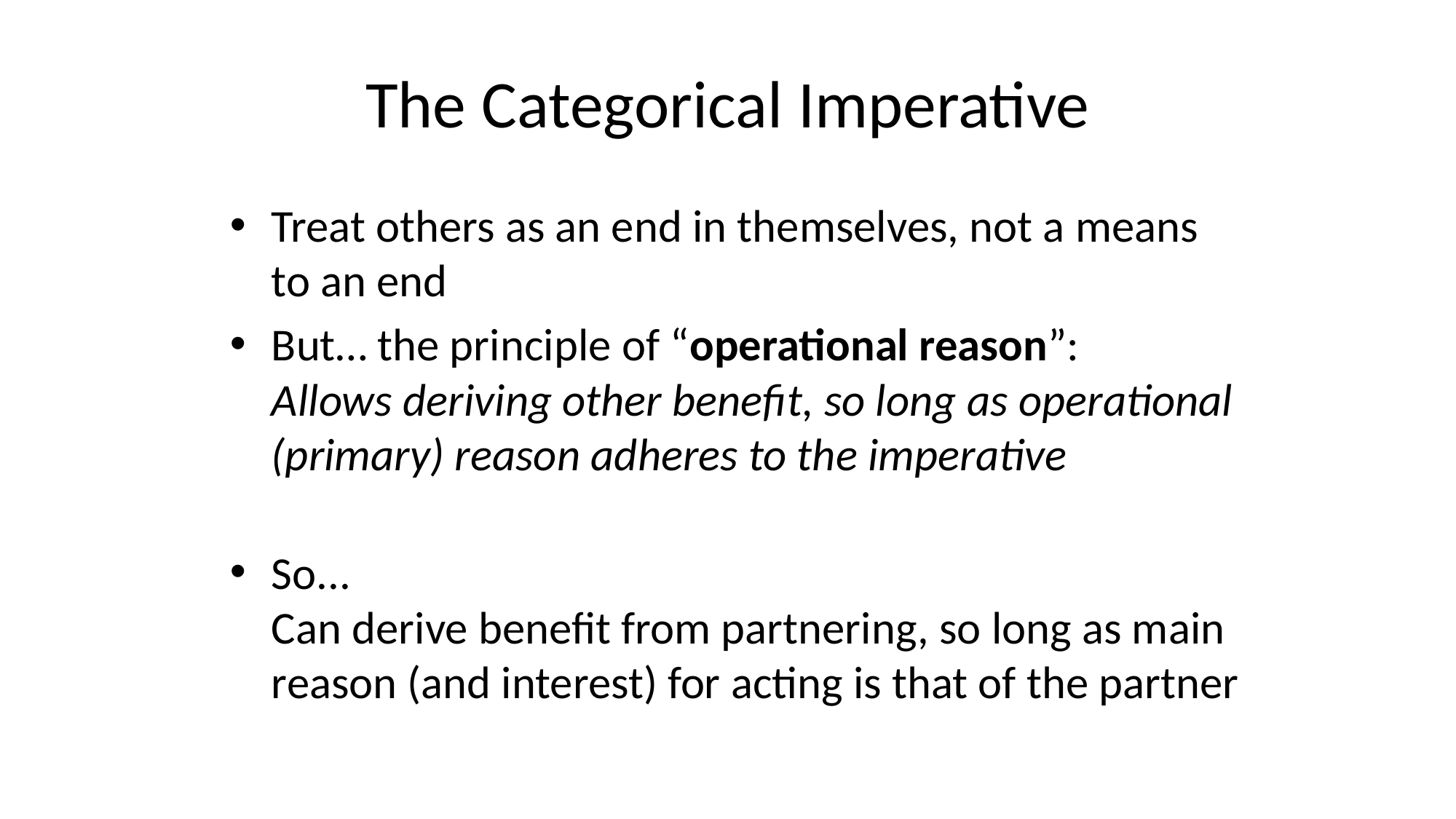

# The Categorical Imperative
Treat others as an end in themselves, not a means to an end
But… the principle of “operational reason”:
Allows deriving other benefit, so long as operational (primary) reason adheres to the imperative
So...
Can derive benefit from partnering, so long as main reason (and interest) for acting is that of the partner